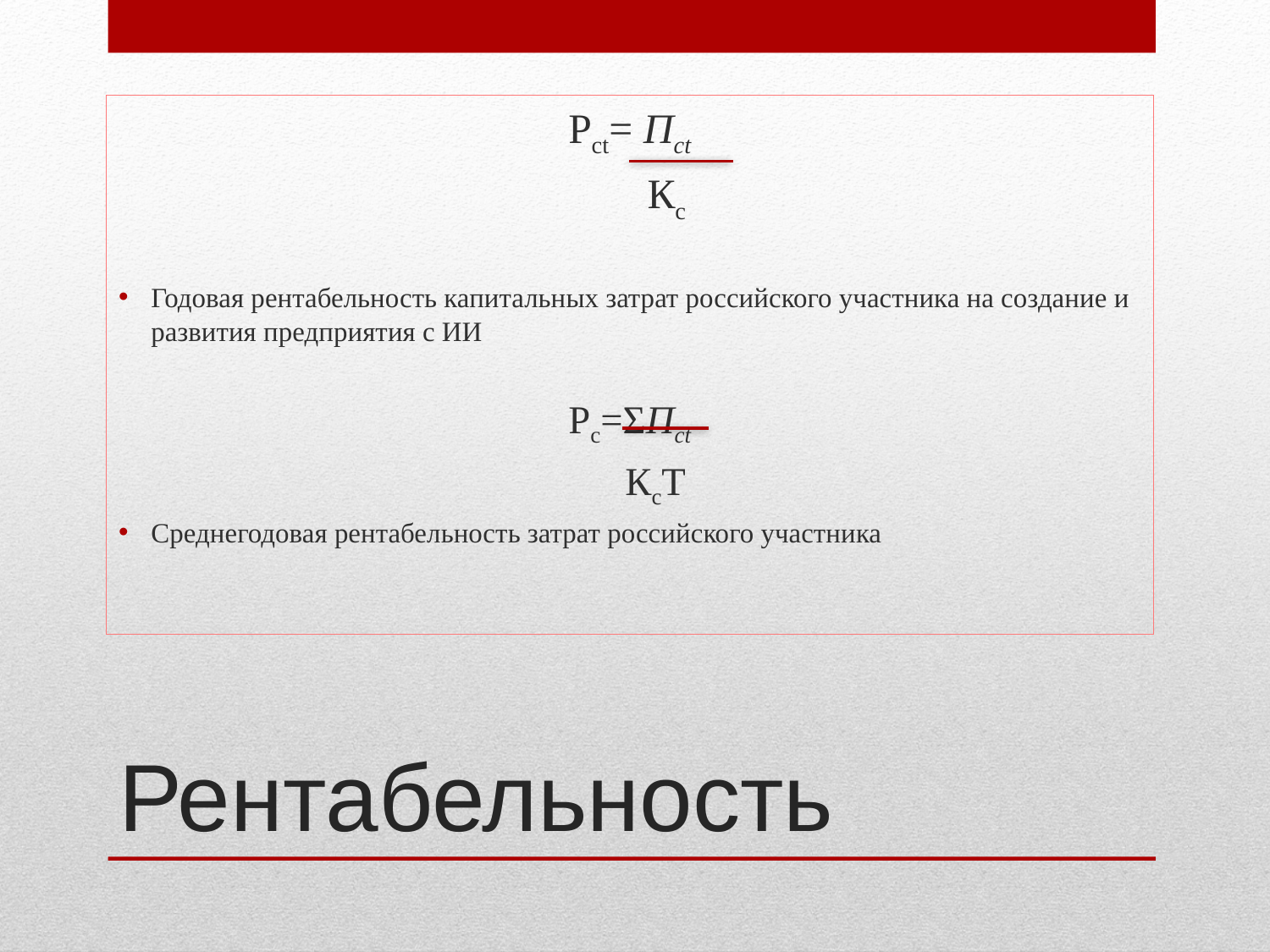

Рсt= Псt
        Кс
Годовая рентабельность капитальных затрат российского участника на создание и развития предприятия с ИИ

Рс=ΣПсt
         КсT
Cреднегодовая рентабельность затрат российского участника

# Рентабельность